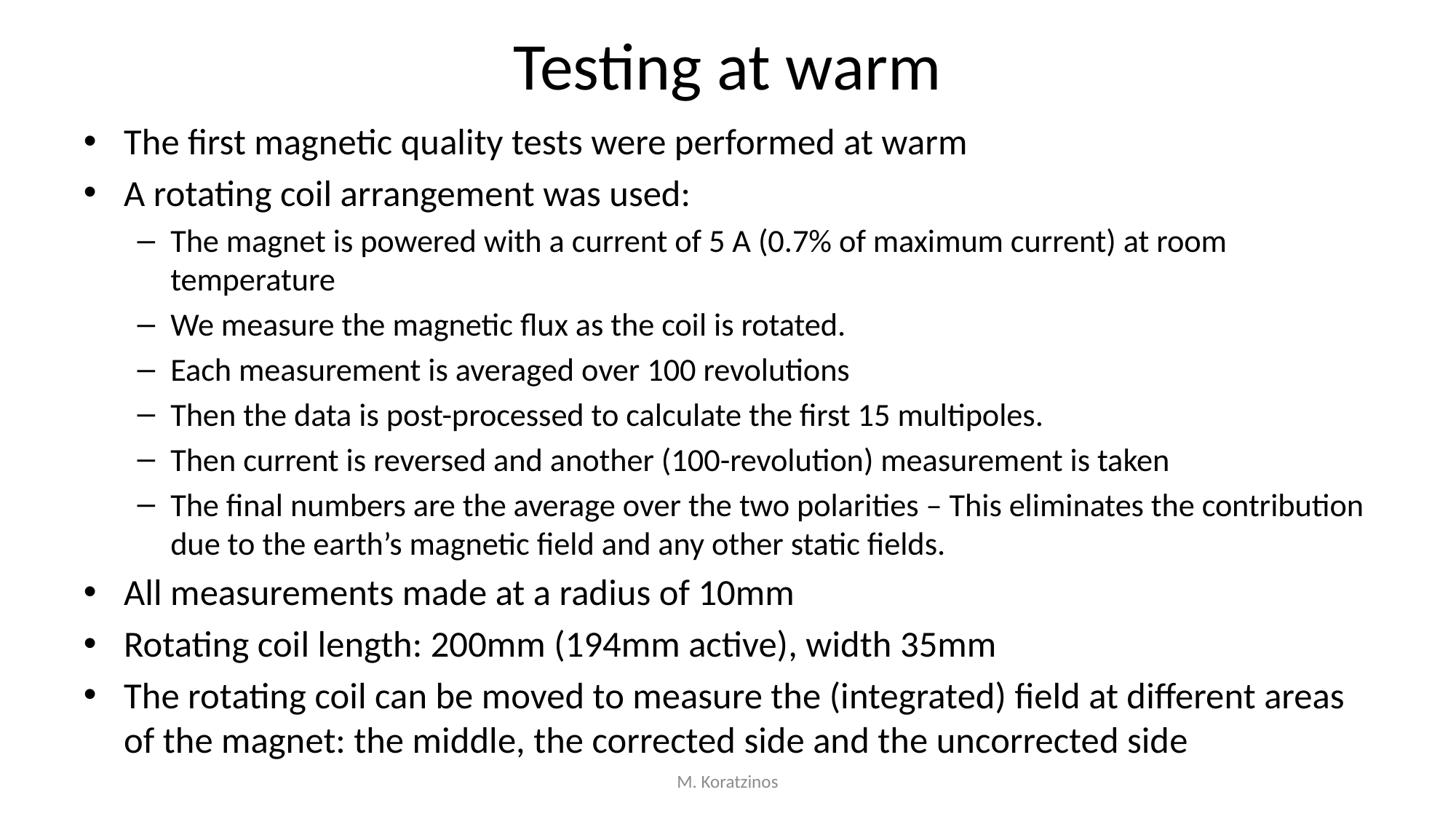

# Testing at warm
The first magnetic quality tests were performed at warm
A rotating coil arrangement was used:
The magnet is powered with a current of 5 A (0.7% of maximum current) at room temperature
We measure the magnetic flux as the coil is rotated.
Each measurement is averaged over 100 revolutions
Then the data is post-processed to calculate the first 15 multipoles.
Then current is reversed and another (100-revolution) measurement is taken
The final numbers are the average over the two polarities – This eliminates the contribution due to the earth’s magnetic field and any other static fields.
All measurements made at a radius of 10mm
Rotating coil length: 200mm (194mm active), width 35mm
The rotating coil can be moved to measure the (integrated) field at different areas of the magnet: the middle, the corrected side and the uncorrected side

M. Koratzinos